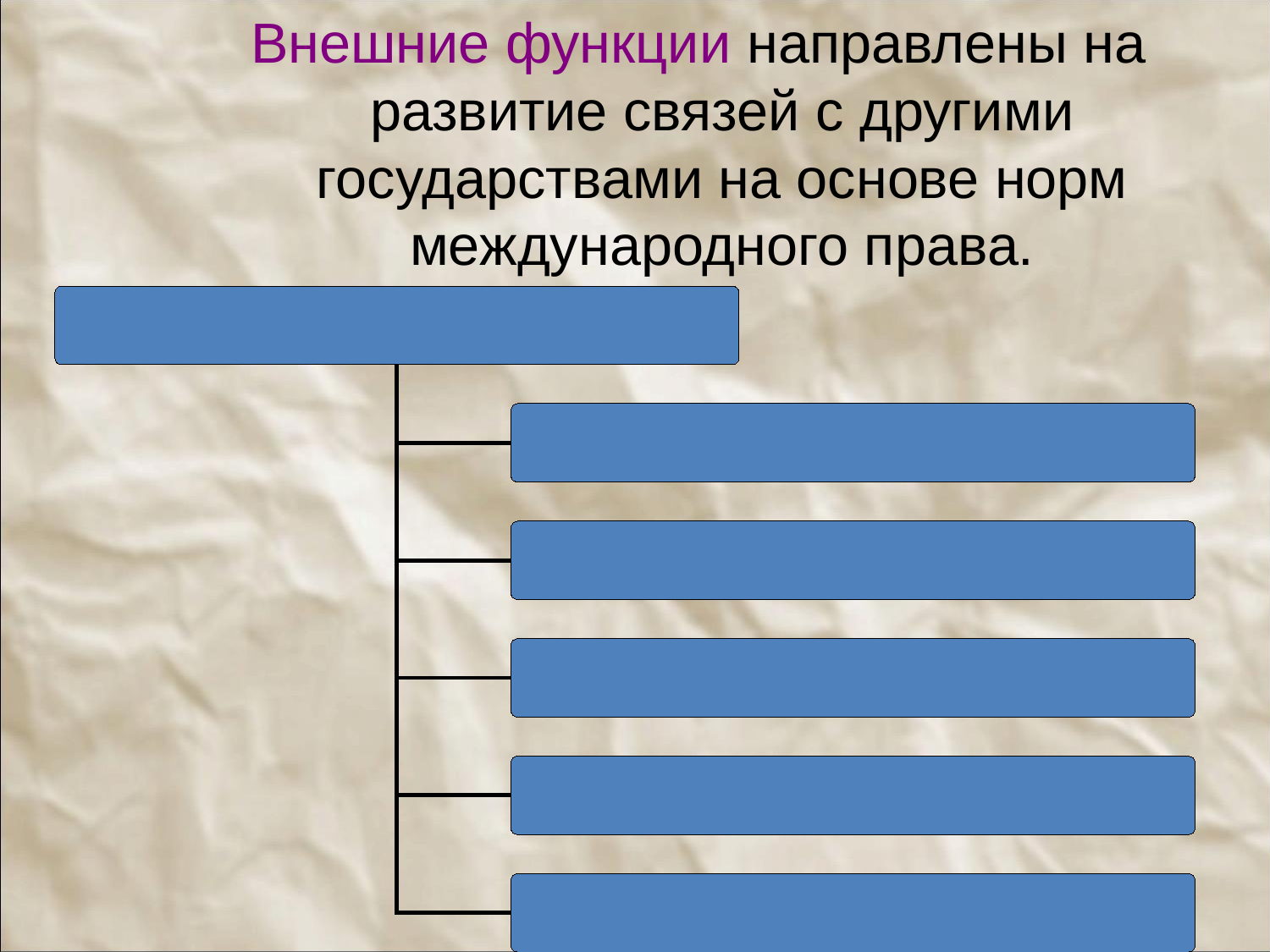

Внешние функции направлены на развитие связей с другими государствами на основе норм международного права.

#